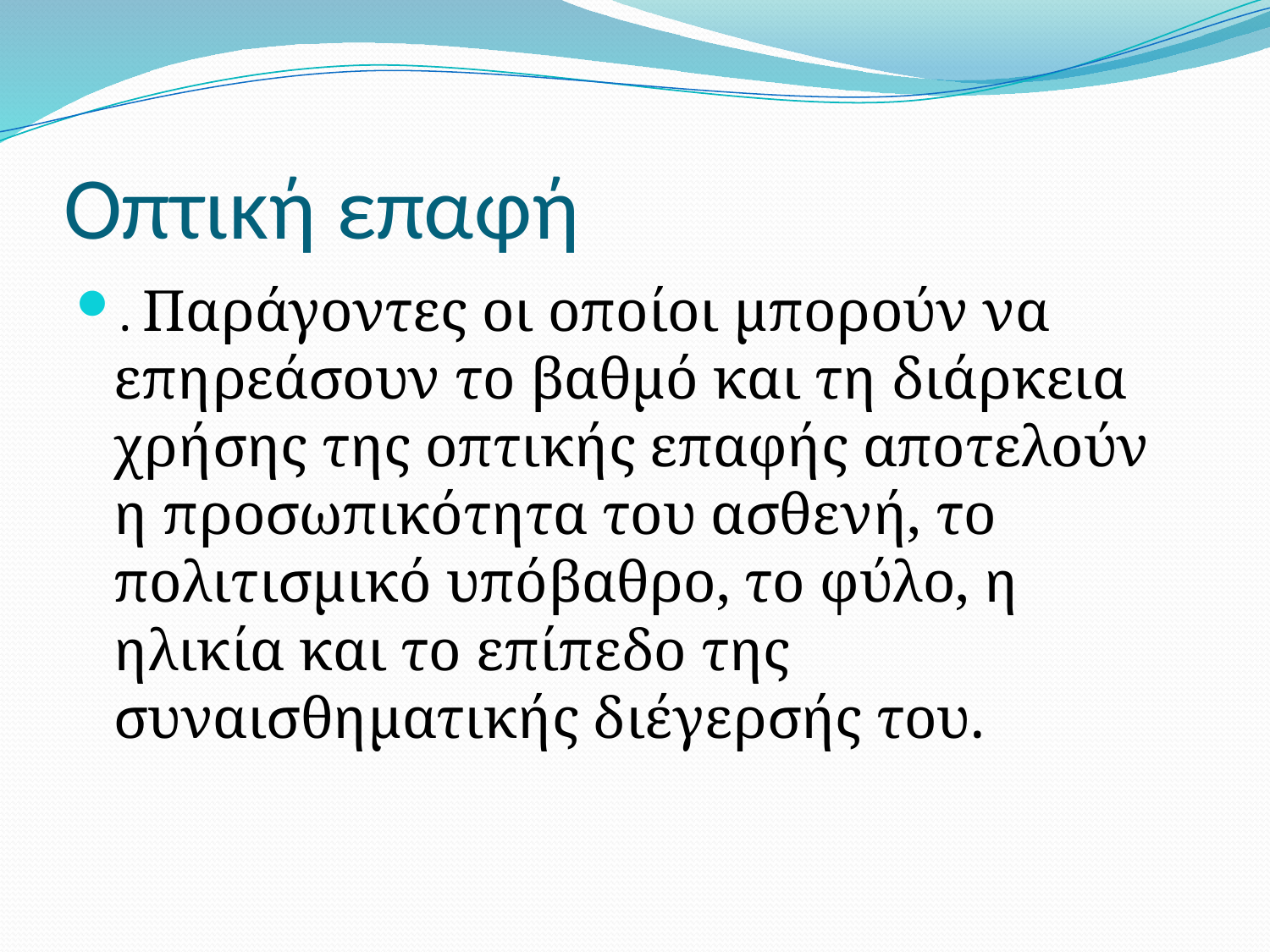

# Οπτική επαφή
. Παράγοντες οι οποίοι μπορούν να επηρεάσουν το βαθμό και τη διάρκεια χρήσης της οπτικής επαφής αποτελούν η προσωπικότητα του ασθενή, το πολιτισμικό υπόβαθρο, το φύλο, η ηλικία και το επίπεδο της συναισθηματικής διέγερσής του.